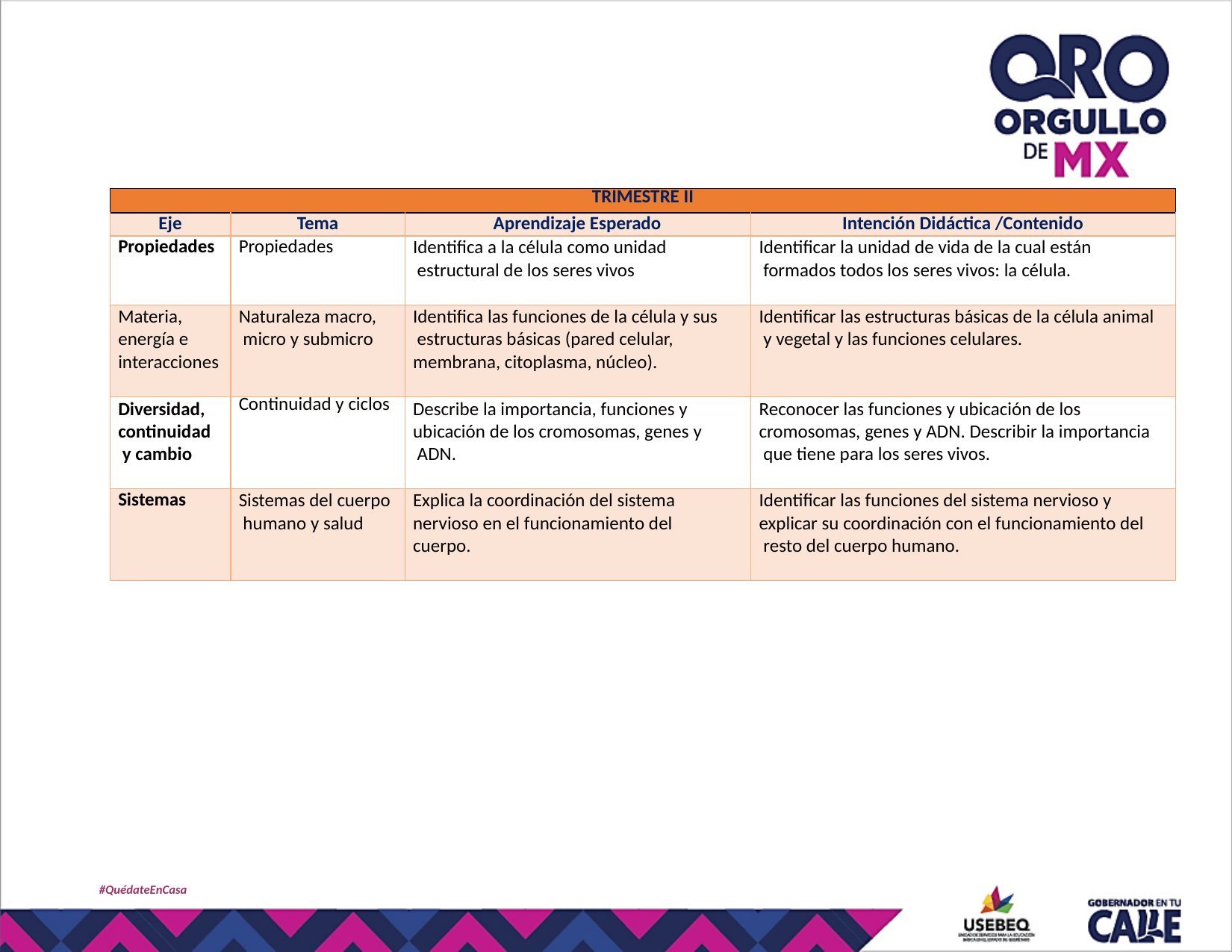

| TRIMESTRE II |  |  |  |
| --- | --- | --- | --- |
| Eje | Tema | Aprendizaje Esperado | Intención Didáctica /Contenido |
| Propiedades | Propiedades | Identifica a la célula como unidad estructural de los seres vivos | Identificar la unidad de vida de la cual están formados todos los seres vivos: la célula. |
| Materia, energía e interacciones | Naturaleza macro, micro y submicro | Identifica las funciones de la célula y sus estructuras básicas (pared celular, membrana, citoplasma, núcleo). | Identificar las estructuras básicas de la célula animal y vegetal y las funciones celulares. |
| Diversidad, continuidad y cambio | Continuidad y ciclos | Describe la importancia, funciones y ubicación de los cromosomas, genes y ADN. | Reconocer las funciones y ubicación de los cromosomas, genes y ADN. Describir la importancia que tiene para los seres vivos. |
| Sistemas | Sistemas del cuerpo humano y salud | Explica la coordinación del sistema nervioso en el funcionamiento del cuerpo. | Identificar las funciones del sistema nervioso y explicar su coordinación con el funcionamiento del resto del cuerpo humano. |
#QuédateEnCasa